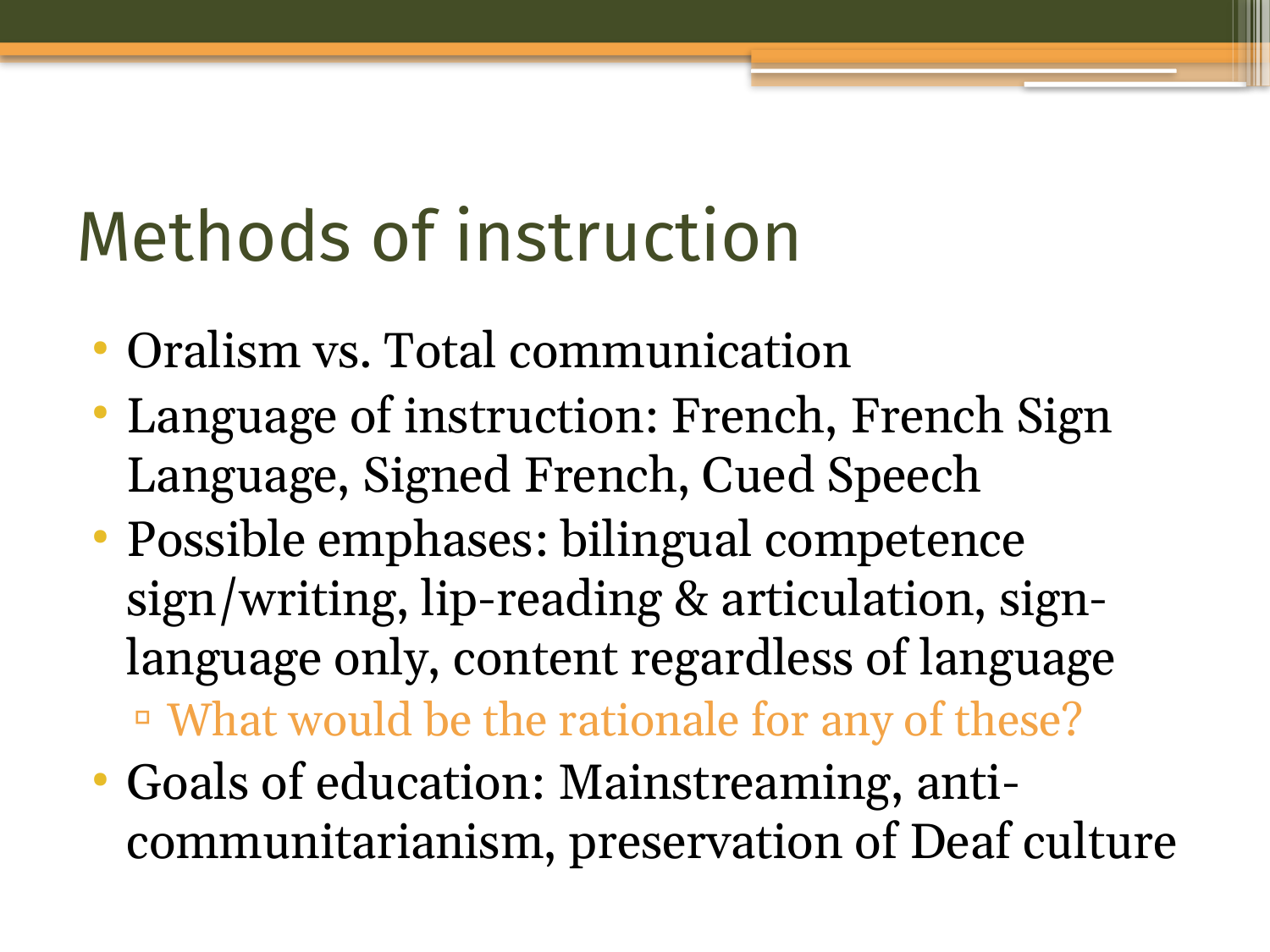

# Methods of instruction
Oralism vs. Total communication
Language of instruction: French, French Sign Language, Signed French, Cued Speech
Possible emphases: bilingual competence sign/writing, lip-reading & articulation, sign-language only, content regardless of language
What would be the rationale for any of these?
Goals of education: Mainstreaming, anti-communitarianism, preservation of Deaf culture